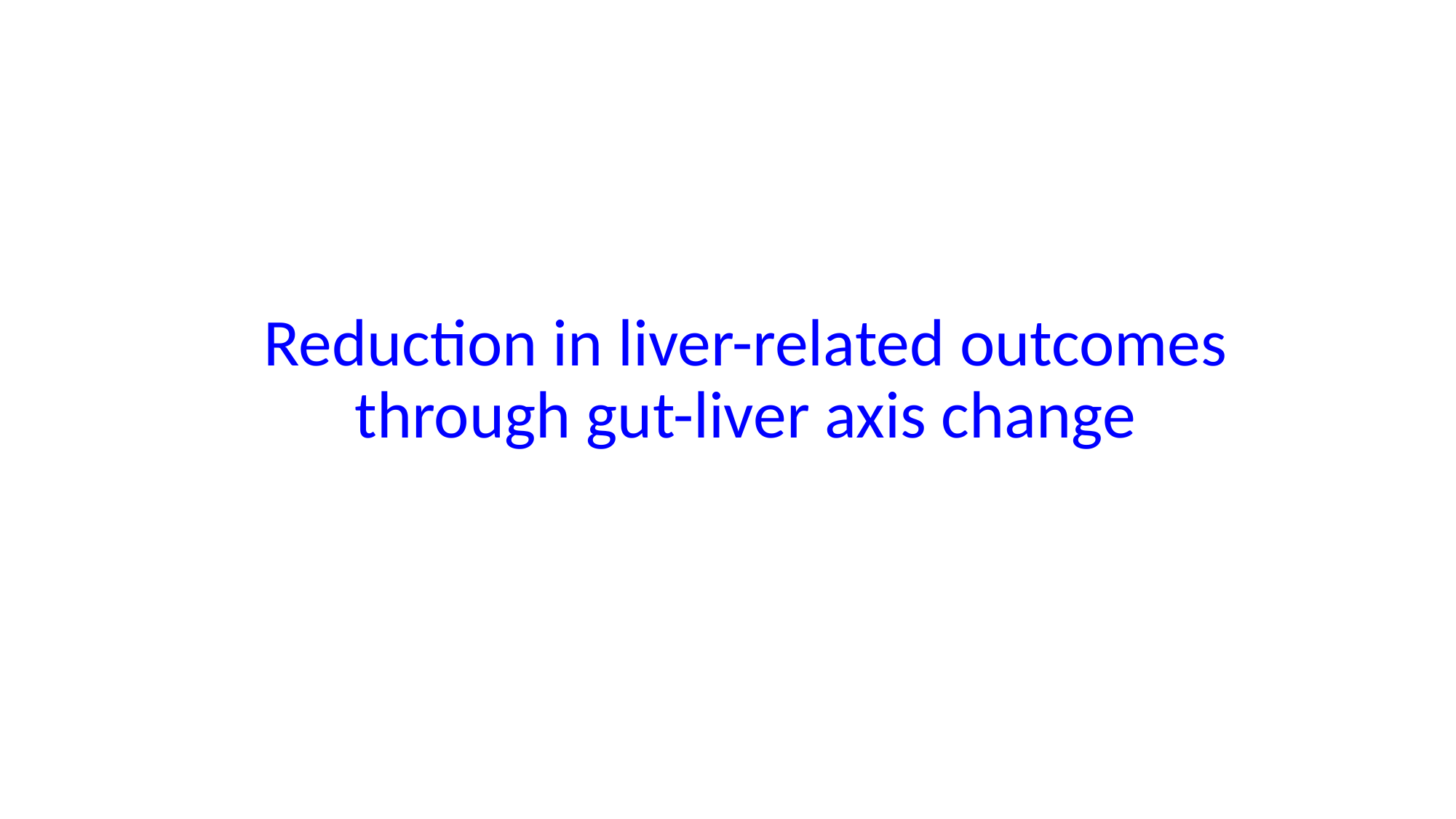

# Reduction in liver-related outcomes through gut-liver axis change